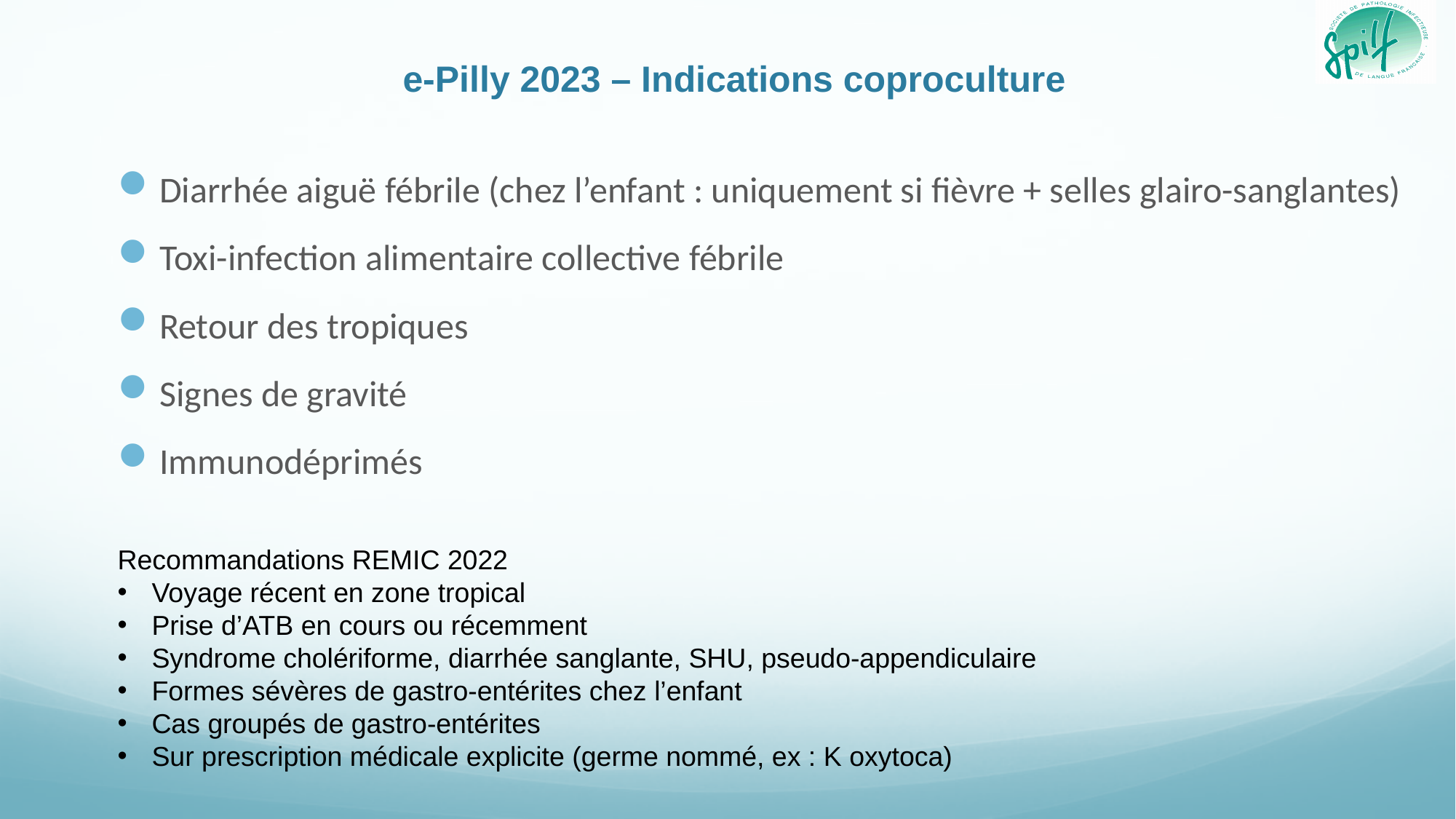

# e-Pilly 2023 – Indications coproculture
Diarrhée aiguë fébrile (chez l’enfant : uniquement si fièvre + selles glairo-sanglantes)
Toxi-infection alimentaire collective fébrile
Retour des tropiques
Signes de gravité
Immunodéprimés
Recommandations REMIC 2022
Voyage récent en zone tropical
Prise d’ATB en cours ou récemment
Syndrome cholériforme, diarrhée sanglante, SHU, pseudo-appendiculaire
Formes sévères de gastro-entérites chez l’enfant
Cas groupés de gastro-entérites
Sur prescription médicale explicite (germe nommé, ex : K oxytoca)